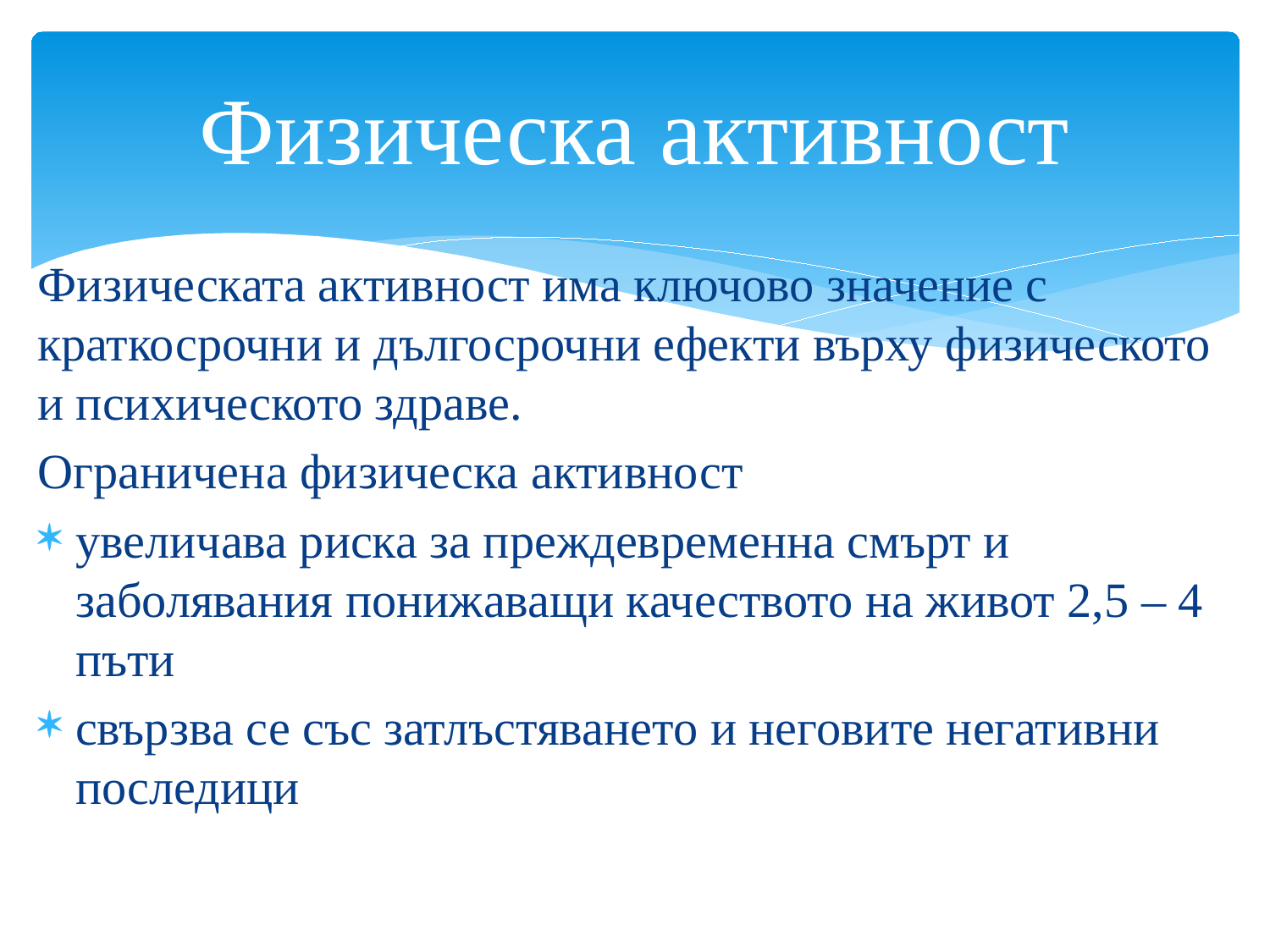

# Физическа активност
Физическата активност има ключово значение с краткосрочни и дългосрочни ефекти върху физическото и психическото здраве.
Ограничена физическа активност
увеличава риска за преждевременна смърт и заболявания понижаващи качеството на живот 2,5 – 4 пъти
свързва се със затлъстяването и неговите негативни последици